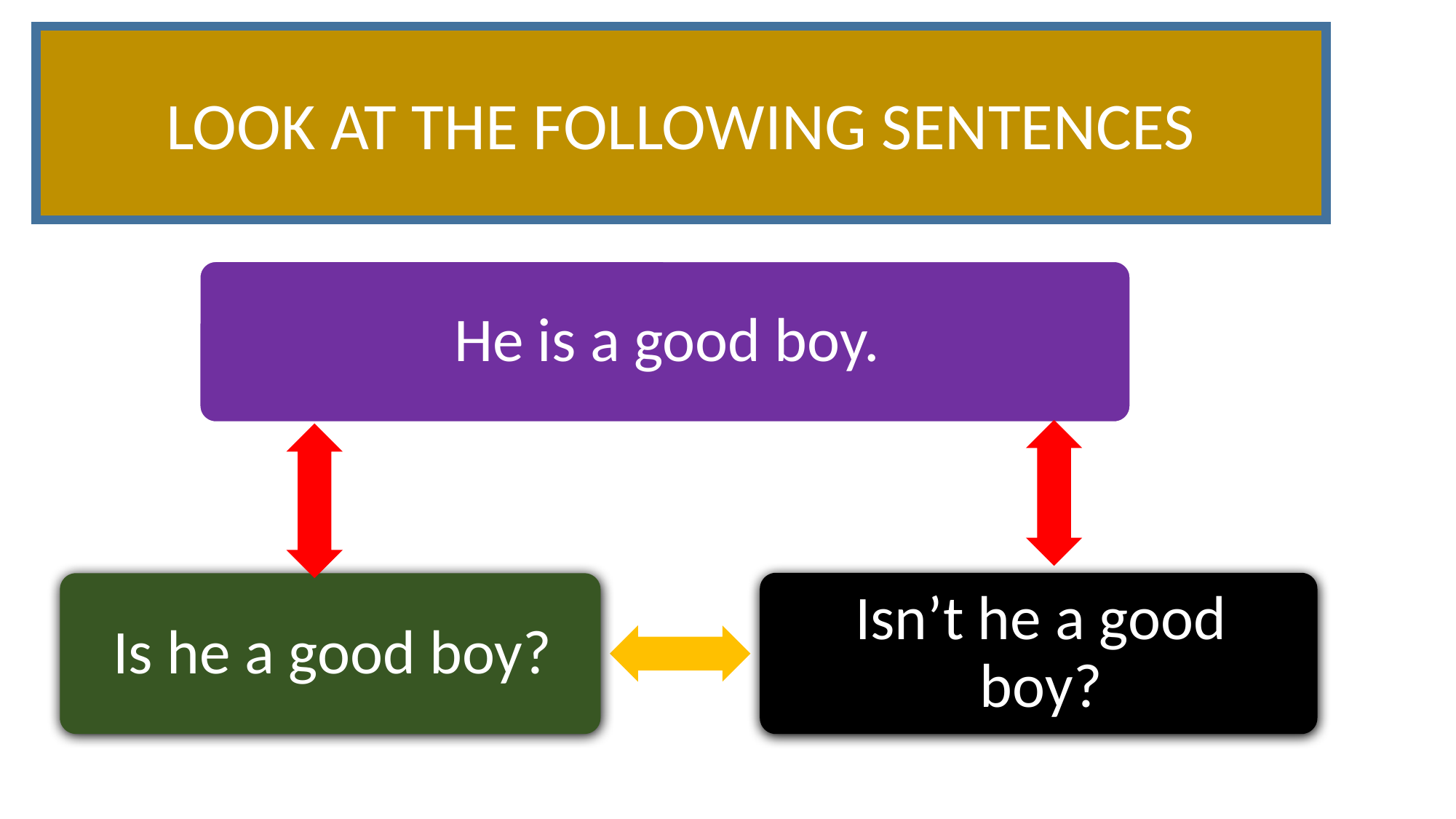

LOOK AT THE FOLLOWING SENTENCES
He is a good boy.

Isn’t he a good boy?

Is he a good boy?